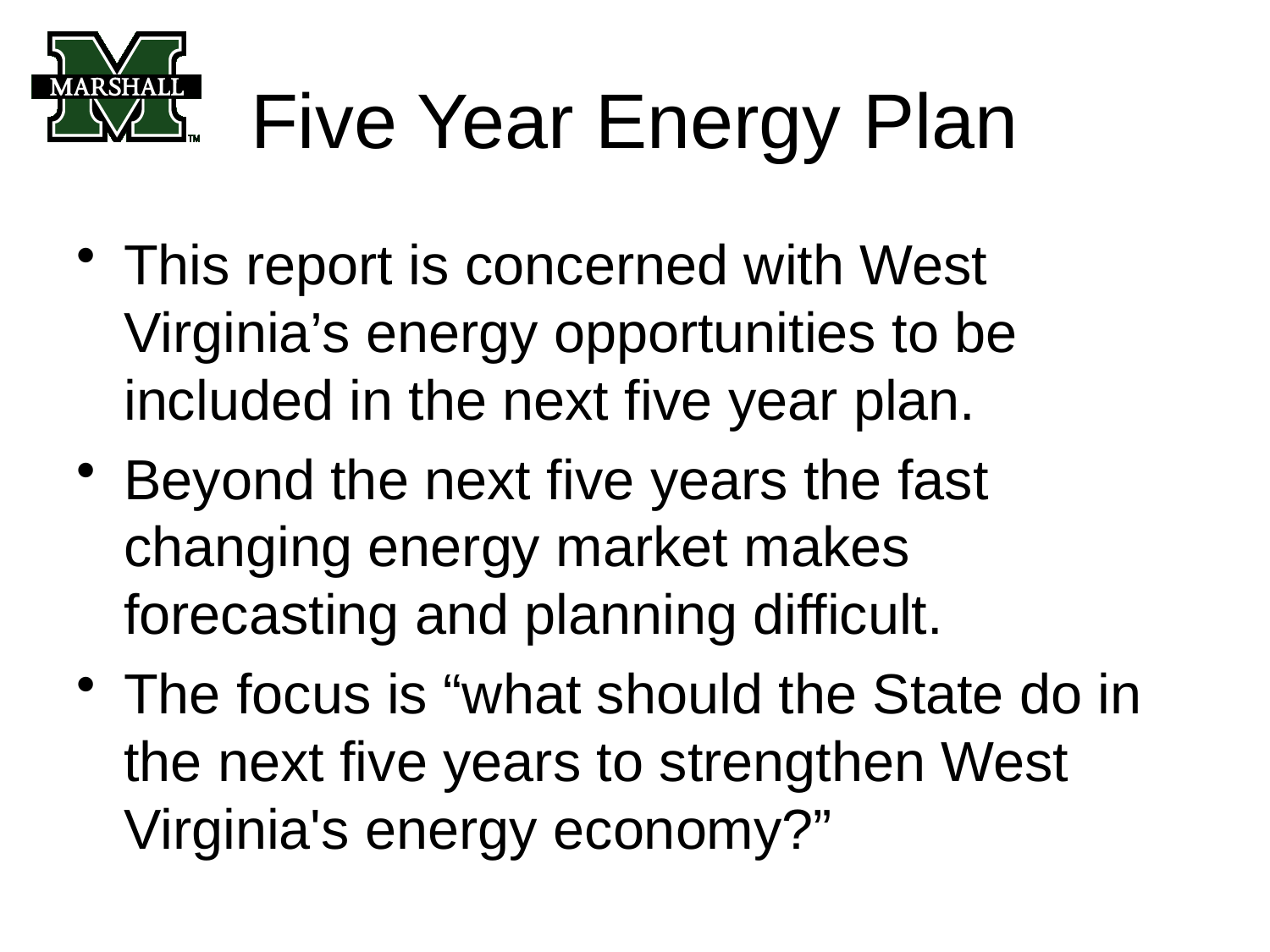

# Five Year Energy Plan
This report is concerned with West Virginia’s energy opportunities to be included in the next five year plan.
Beyond the next five years the fast changing energy market makes forecasting and planning difficult.
The focus is “what should the State do in the next five years to strengthen West Virginia's energy economy?”